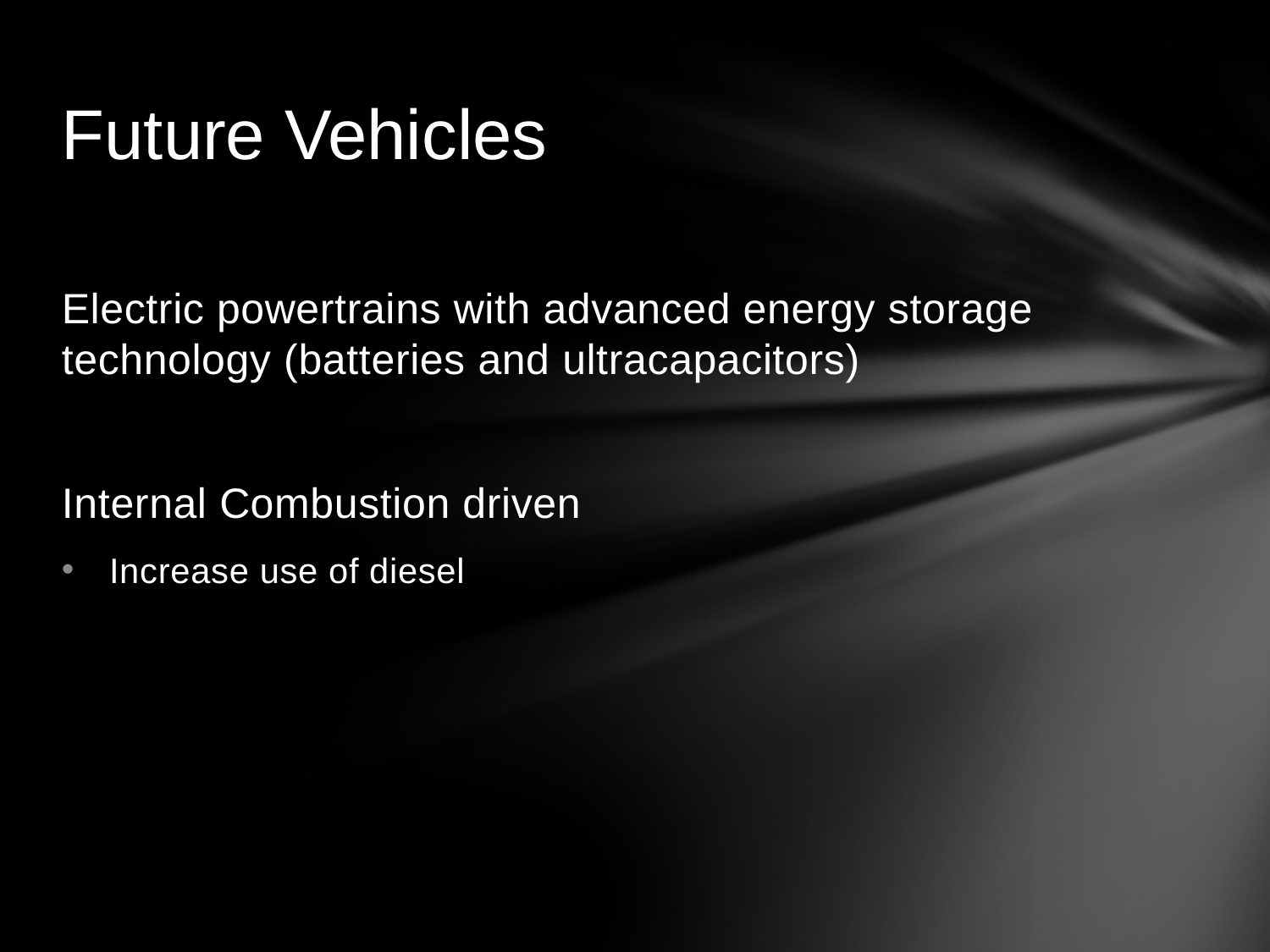

# Future Vehicles

Electric powertrains with advanced energy storage technology (batteries and ultracapacitors)

Internal Combustion driven
Increase use of diesel